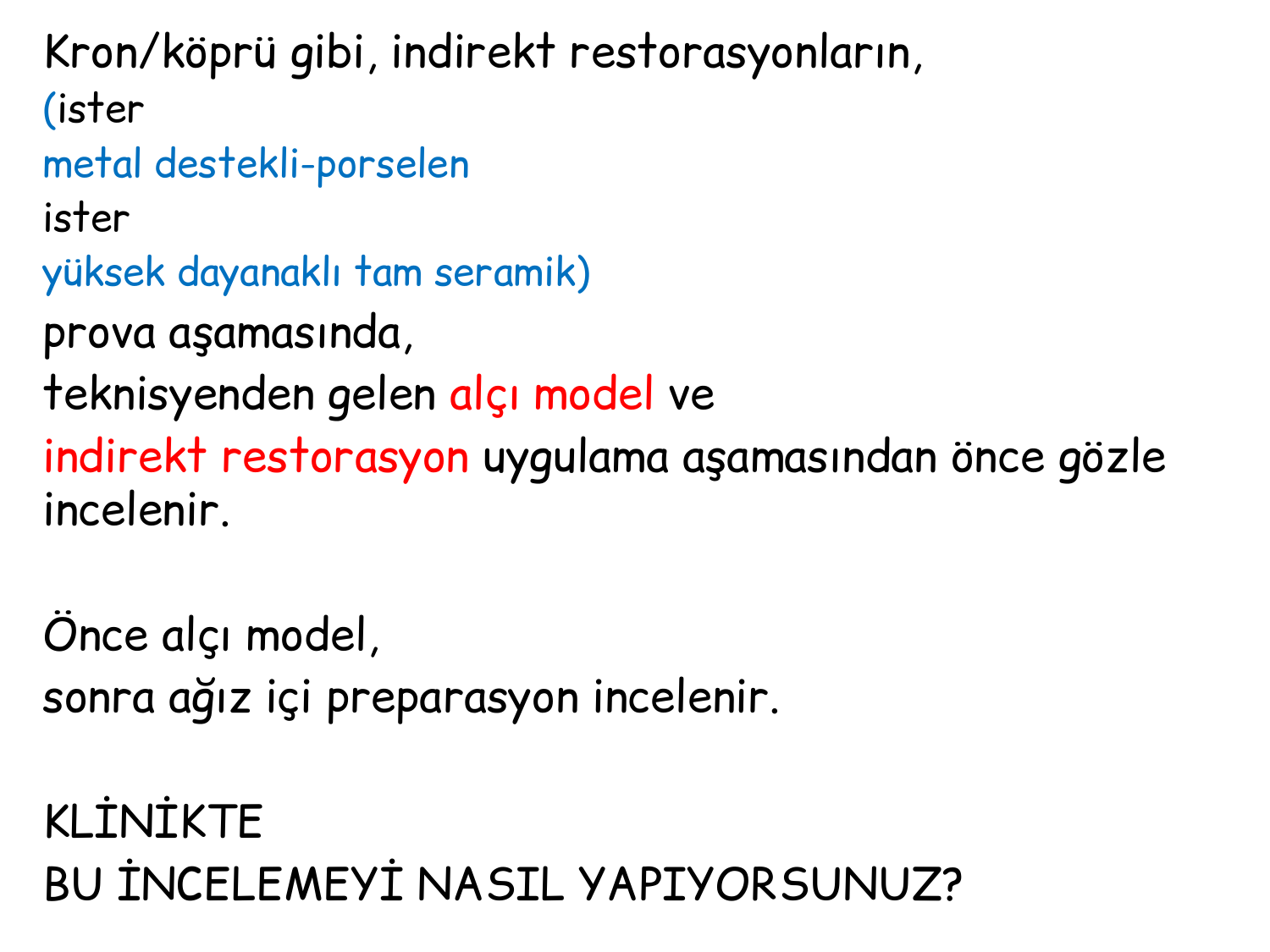

Kron/köprü gibi, indirekt restorasyonların,
(ister
metal destekli-porselen
ister
yüksek dayanaklı tam seramik)
prova aşamasında,
teknisyenden gelen alçı model ve
indirekt restorasyon uygulama aşamasından önce gözle incelenir.

Önce alçı model,
sonra ağız içi preparasyon incelenir.

KLİNİKTE
BU İNCELEMEYİ NASIL YAPIYORSUNUZ?